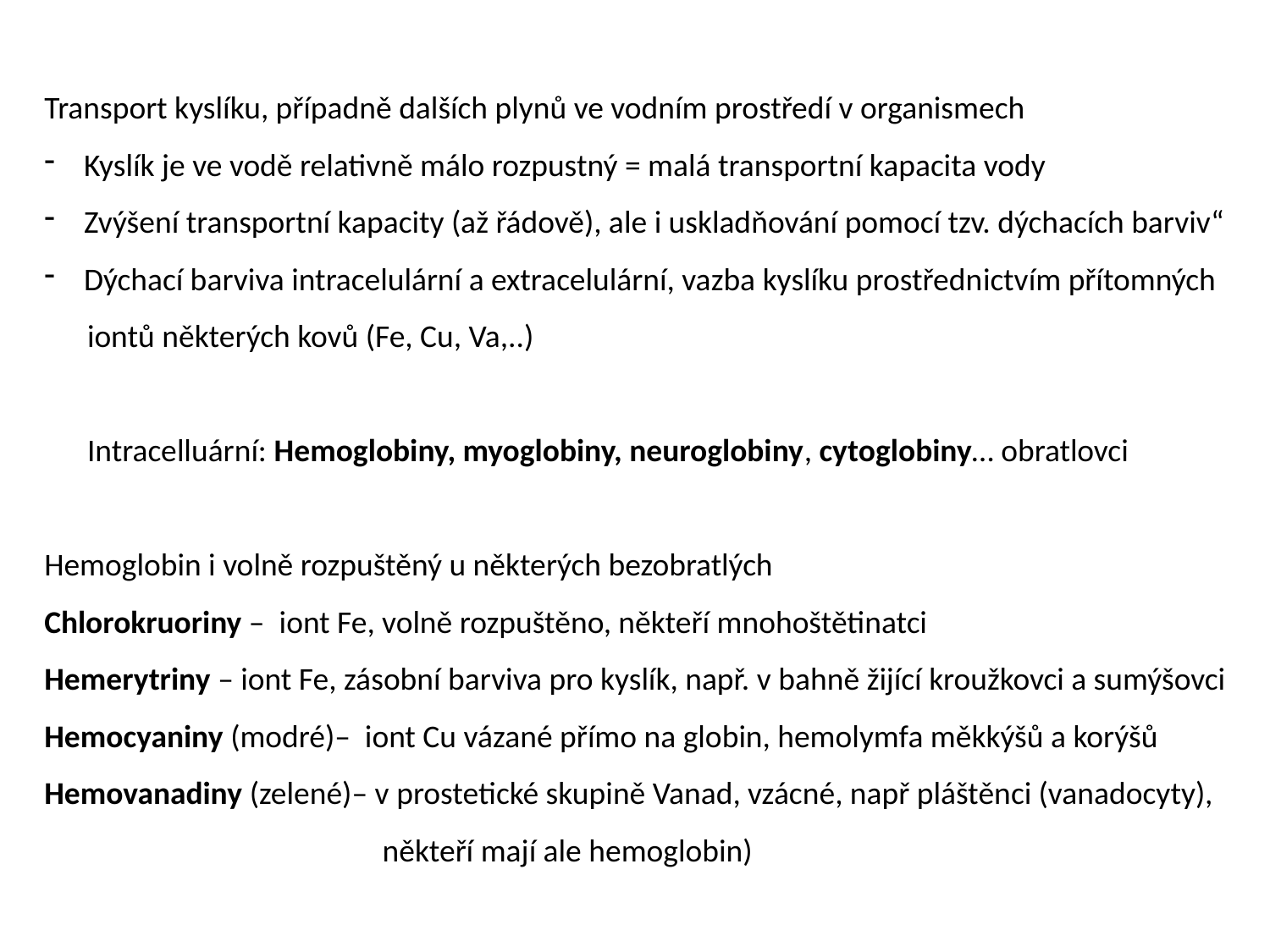

Transport kyslíku, případně dalších plynů ve vodním prostředí v organismech
Kyslík je ve vodě relativně málo rozpustný = malá transportní kapacita vody
Zvýšení transportní kapacity (až řádově), ale i uskladňování pomocí tzv. dýchacích barviv“
Dýchací barviva intracelulární a extracelulární, vazba kyslíku prostřednictvím přítomných
      iontů některých kovů (Fe, Cu, Va,..)

      Intracelluární: Hemoglobiny, myoglobiny, neuroglobiny, cytoglobiny… obratlovci

Hemoglobin i volně rozpuštěný u některých bezobratlých
Chlorokruoriny –  iont Fe, volně rozpuštěno, někteří mnohoštětinatci
Hemerytriny – iont Fe, zásobní barviva pro kyslík, např. v bahně žijící kroužkovci a sumýšovci
Hemocyaniny (modré)–  iont Cu vázané přímo na globin, hemolymfa měkkýšů a korýšů
Hemovanadiny (zelené)– v prostetické skupině Vanad, vzácné, např pláštěnci (vanadocyty),
                                               někteří mají ale hemoglobin)